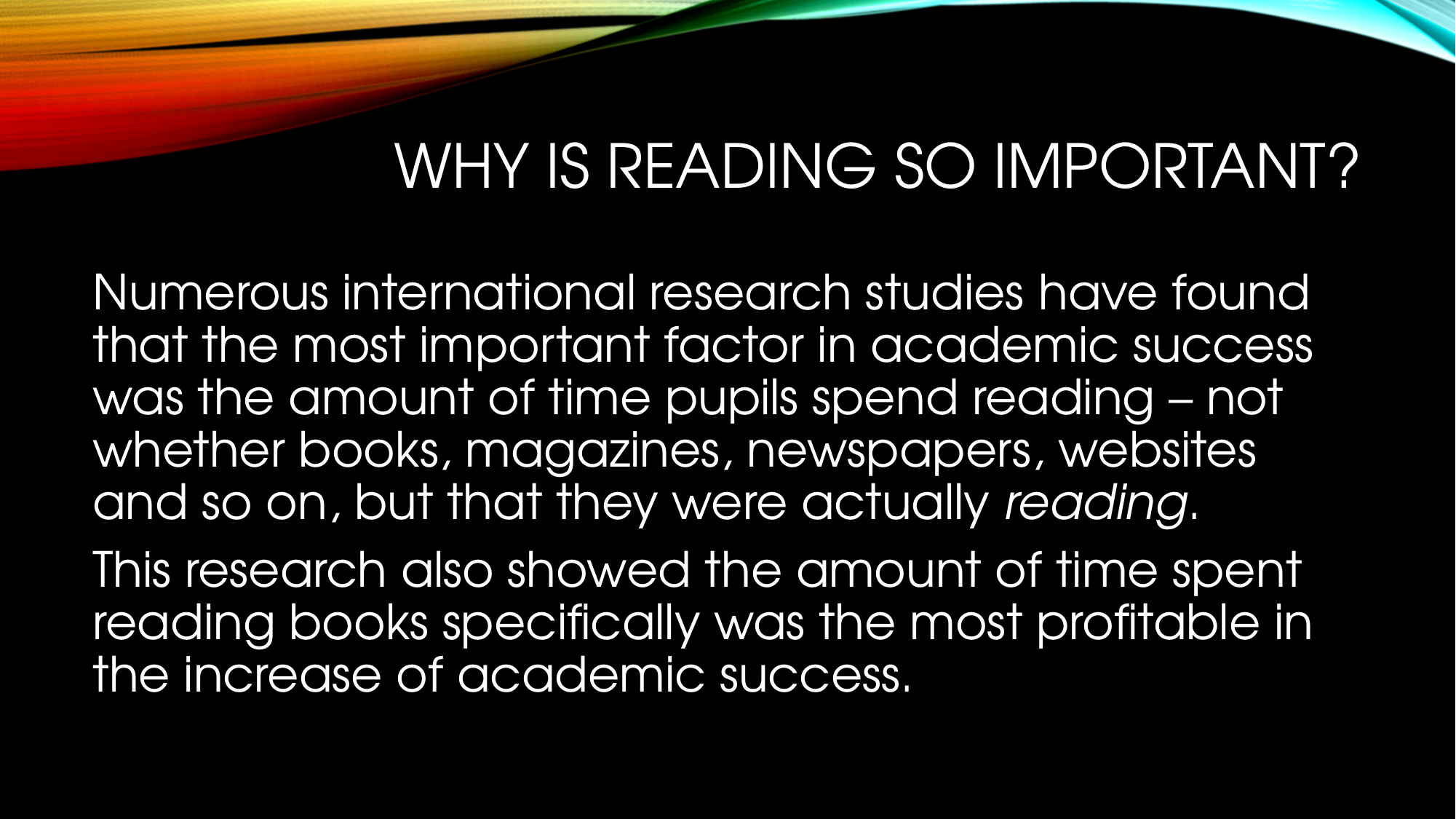

# WhY is reading so important?
Numerous international research studies have found that the most important factor in academic success was the amount of time pupils spend reading – not whether books, magazines, newspapers, websites and so on, but that they were actually reading.
This research also showed the amount of time spent reading books specifically was the most profitable in the increase of academic success.